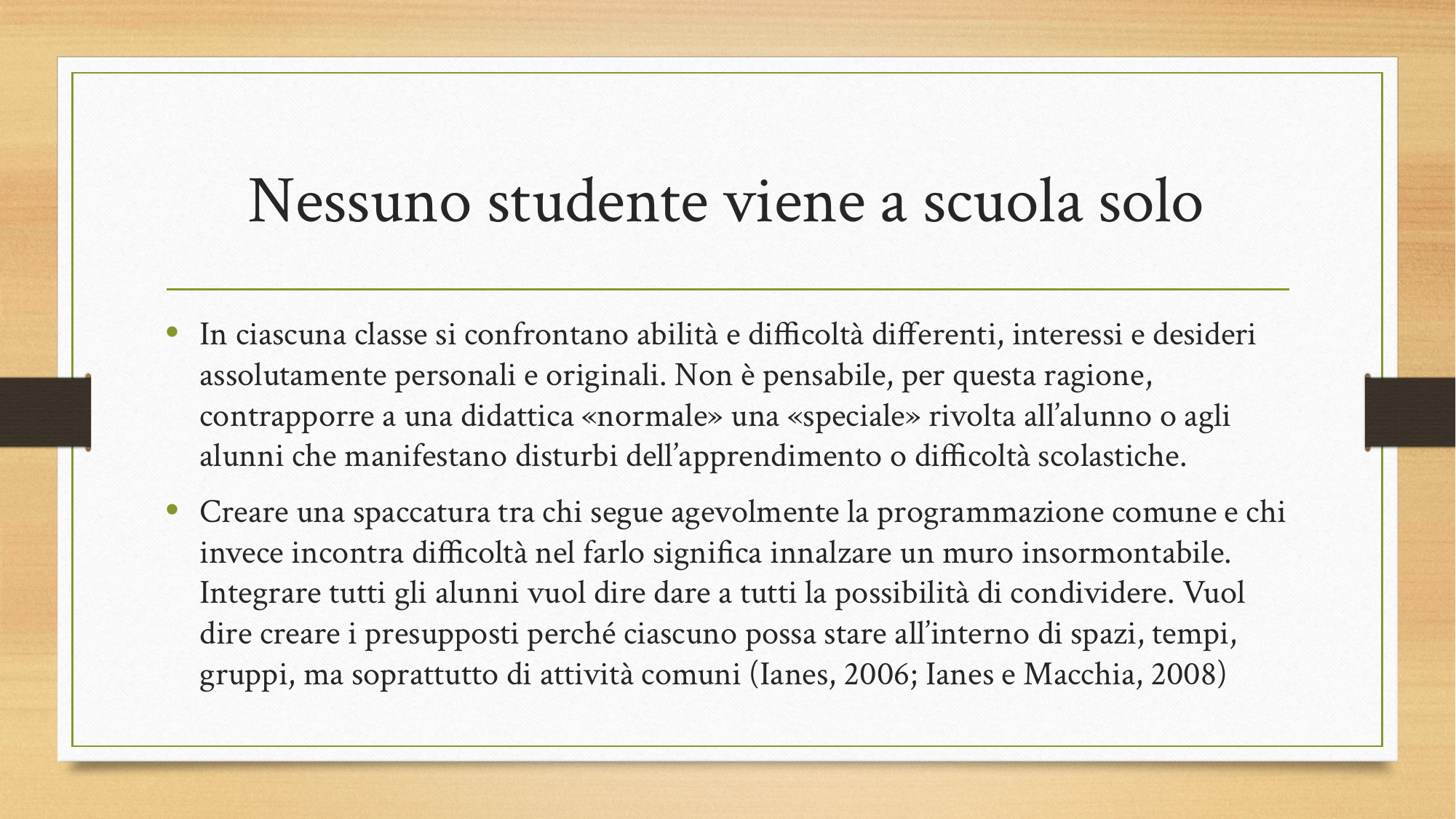

# Nessuno studente viene a scuola solo
In ciascuna classe si confrontano abilità e difficoltà differenti, interessi e desideri assolutamente personali e originali. Non è pensabile, per questa ragione, contrapporre a una didattica «normale» una «speciale» rivolta all’alunno o agli alunni che manifestano disturbi dell’apprendimento o difficoltà scolastiche.
Creare una spaccatura tra chi segue agevolmente la programmazione comune e chi invece incontra difficoltà nel farlo significa innalzare un muro insormontabile. Integrare tutti gli alunni vuol dire dare a tutti la possibilità di condividere. Vuol dire creare i presupposti perché ciascuno possa stare all’interno di spazi, tempi, gruppi, ma soprattutto di attività comuni (Ianes, 2006; Ianes e Macchia, 2008)